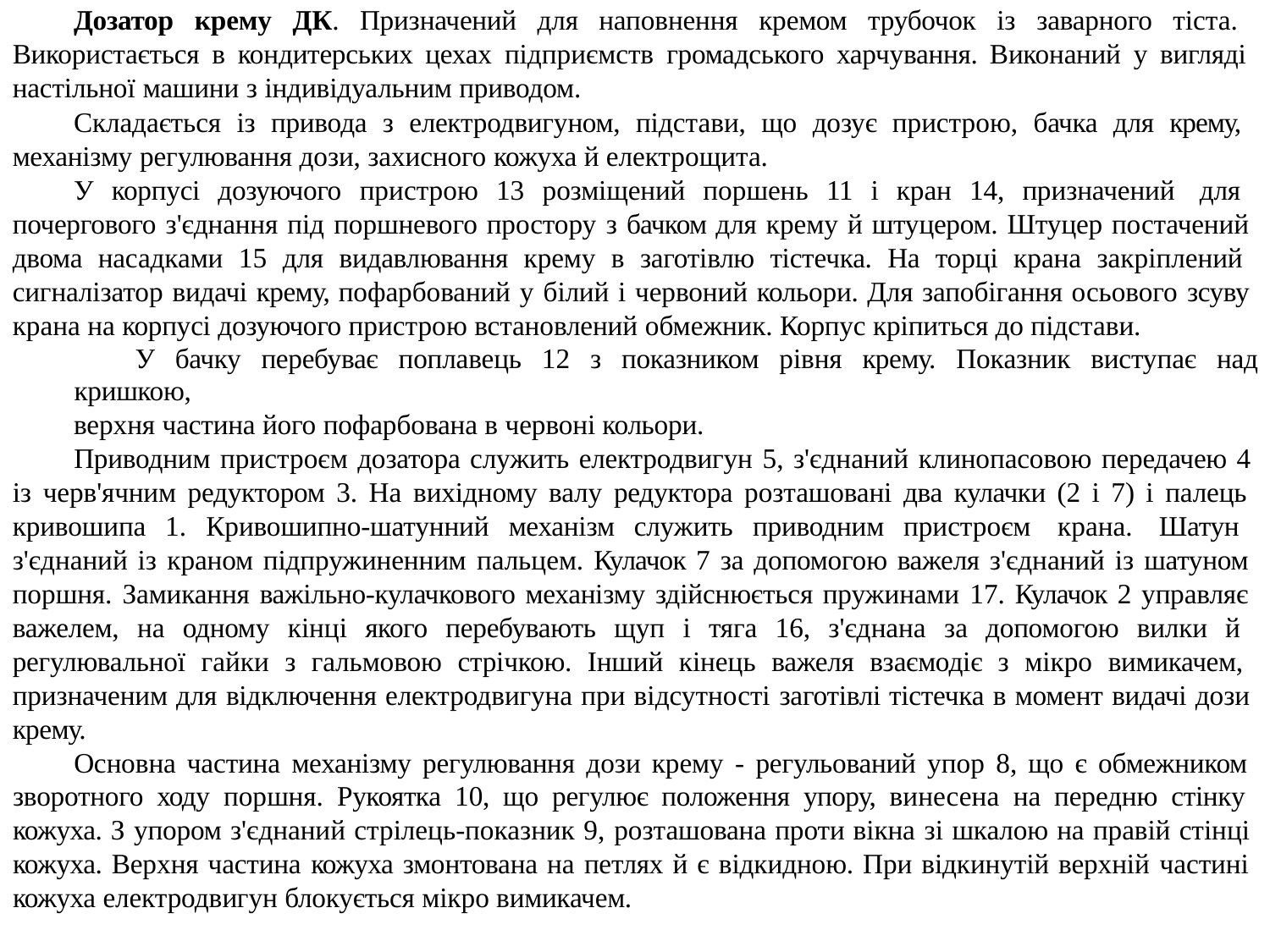

Дозатор крему ДК. Призначений для наповнення кремом трубочок із заварного тіста.  Використається в кондитерських цехах підприємств громадського харчування. Виконаний у вигляді  настільної машини з індивідуальним приводом.
Складається із привода з електродвигуном, підстави, що дозує пристрою, бачка для крему,  механізму регулювання дози, захисного кожуха й електрощита.
У корпусі дозуючого пристрою 13 розміщений поршень 11 і кран 14, призначений для  почергового з'єднання під поршневого простору з бачком для крему й штуцером. Штуцер постачений  двома насадками 15 для видавлювання крему в заготівлю тістечка. На торці крана закріплений  сигналізатор видачі крему, пофарбований у білий і червоний кольори. Для запобігання осьового зсуву  крана на корпусі дозуючого пристрою встановлений обмежник. Корпус кріпиться до підстави.
У бачку перебуває поплавець 12 з показником рівня крему. Показник виступає над кришкою,
верхня частина його пофарбована в червоні кольори.
Приводним пристроєм дозатора служить електродвигун 5, з'єднаний клинопасовою передачею 4  із черв'ячним редуктором 3. На вихідному валу редуктора розташовані два кулачки (2 і 7) і палець  кривошипа 1. Кривошипно-шатунний механізм служить приводним пристроєм крана. Шатун  з'єднаний із краном підпружиненним пальцем. Кулачок 7 за допомогою важеля з'єднаний із шатуном  поршня. Замикання важільно-кулачкового механізму здійснюється пружинами 17. Кулачок 2 управляє  важелем, на одному кінці якого перебувають щуп і тяга 16, з'єднана за допомогою вилки й  регулювальної гайки з гальмовою стрічкою. Інший кінець важеля взаємодіє з мікро вимикачем,  призначеним для відключення електродвигуна при відсутності заготівлі тістечка в момент видачі дози  крему.
Основна частина механізму регулювання дози крему - регульований упор 8, що є обмежником  зворотного ходу поршня. Рукоятка 10, що регулює положення упору, винесена на передню стінку  кожуха. З упором з'єднаний стрілець-показник 9, розташована проти вікна зі шкалою на правій стінці  кожуха. Верхня частина кожуха змонтована на петлях й є відкидною. При відкинутій верхній частині  кожуха електродвигун блокується мікро вимикачем.